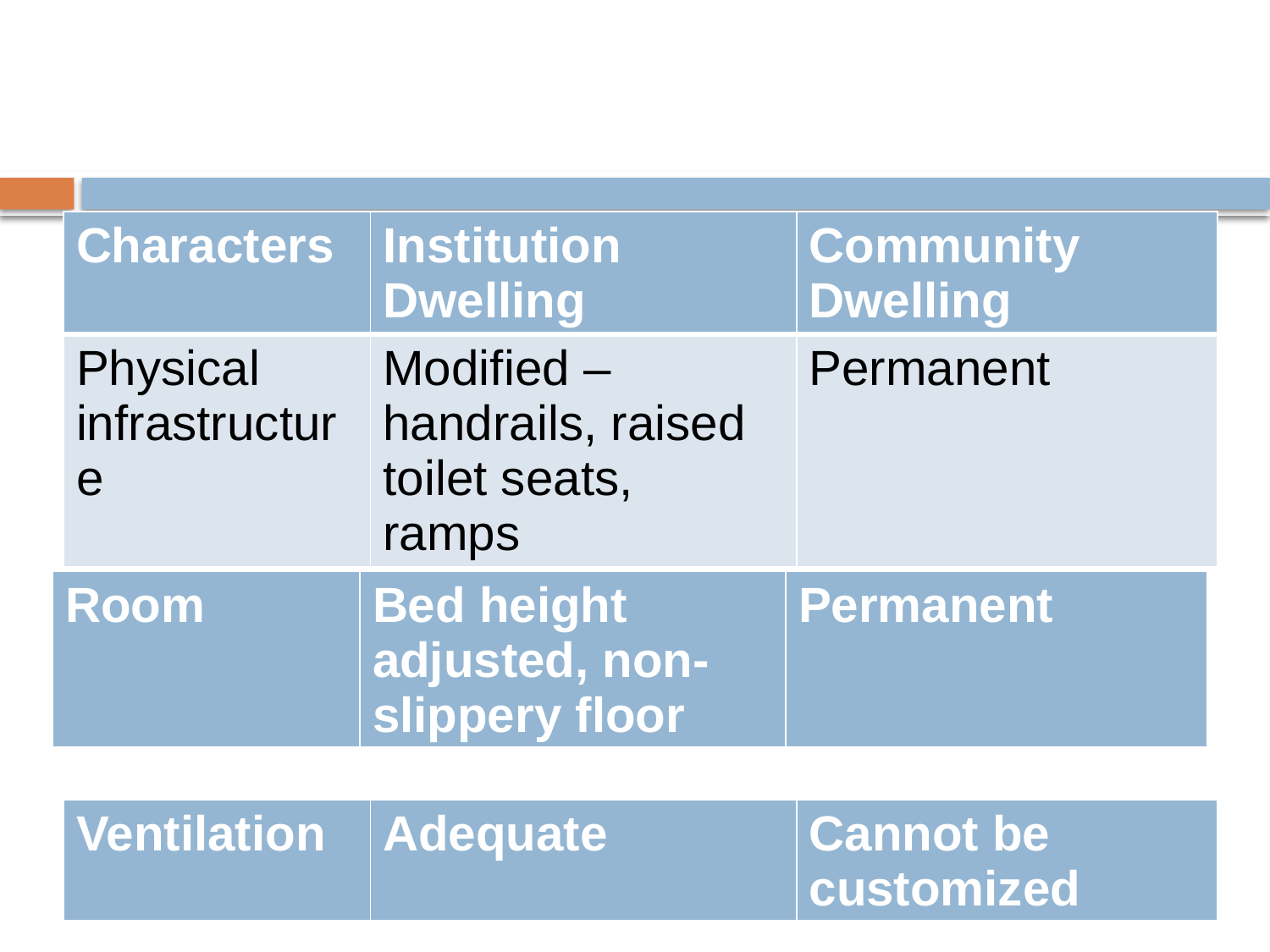

#
| Characters | Institution Dwelling | Community Dwelling |
| --- | --- | --- |
| Physical infrastructure | Modified – handrails, raised toilet seats, ramps | Permanent |
| Room | Bed height adjusted, non-slippery floor | Permanent |
| --- | --- | --- |
| Ventilation | Adequate | Cannot be customized |
| --- | --- | --- |